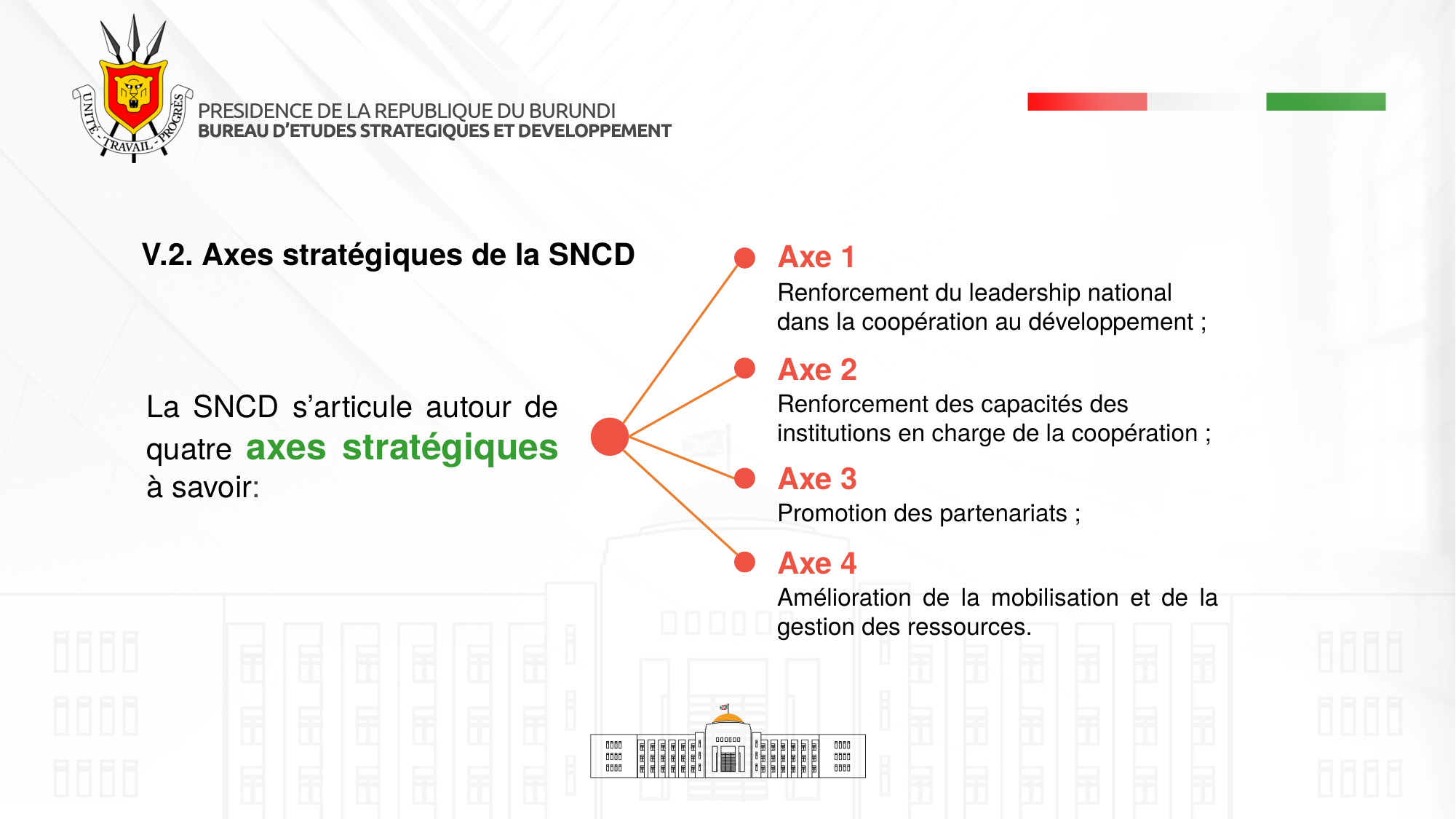

V.2. Axes stratégiques de la SNCD
Axe 1

Renforcement du leadership national dans la coopération au développement ;
Axe 2

La SNCD s’articule autour de quatre axes stratégiques à savoir:
Renforcement des capacités des institutions en charge de la coopération ;

Axe 3

Promotion des partenariats ;
Axe 4

Amélioration de la mobilisation et de la gestion des ressources.